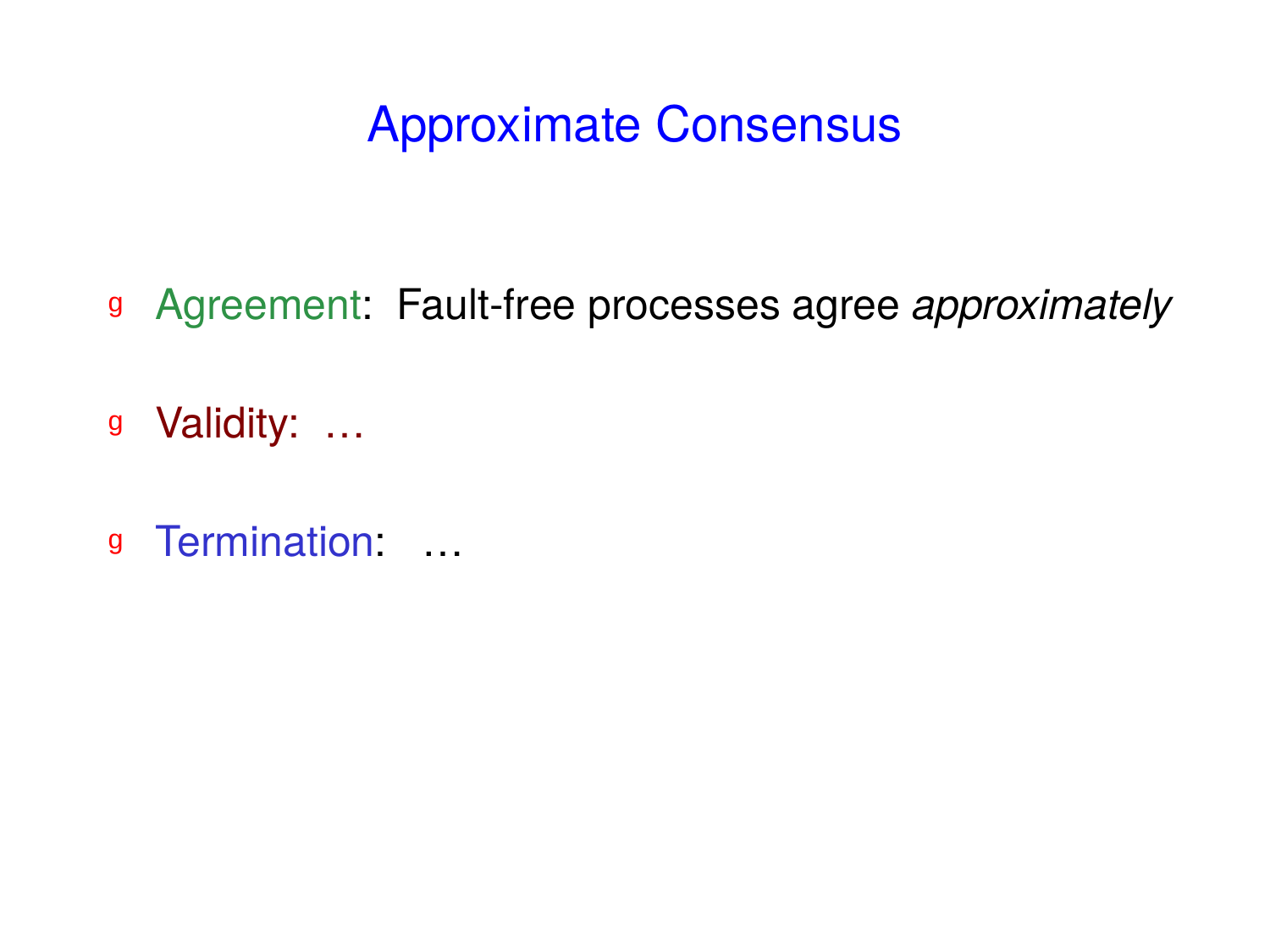

# Approximate Consensus

Agreement:  Fault-free processes agree approximately

Validity:  …

Termination:   …